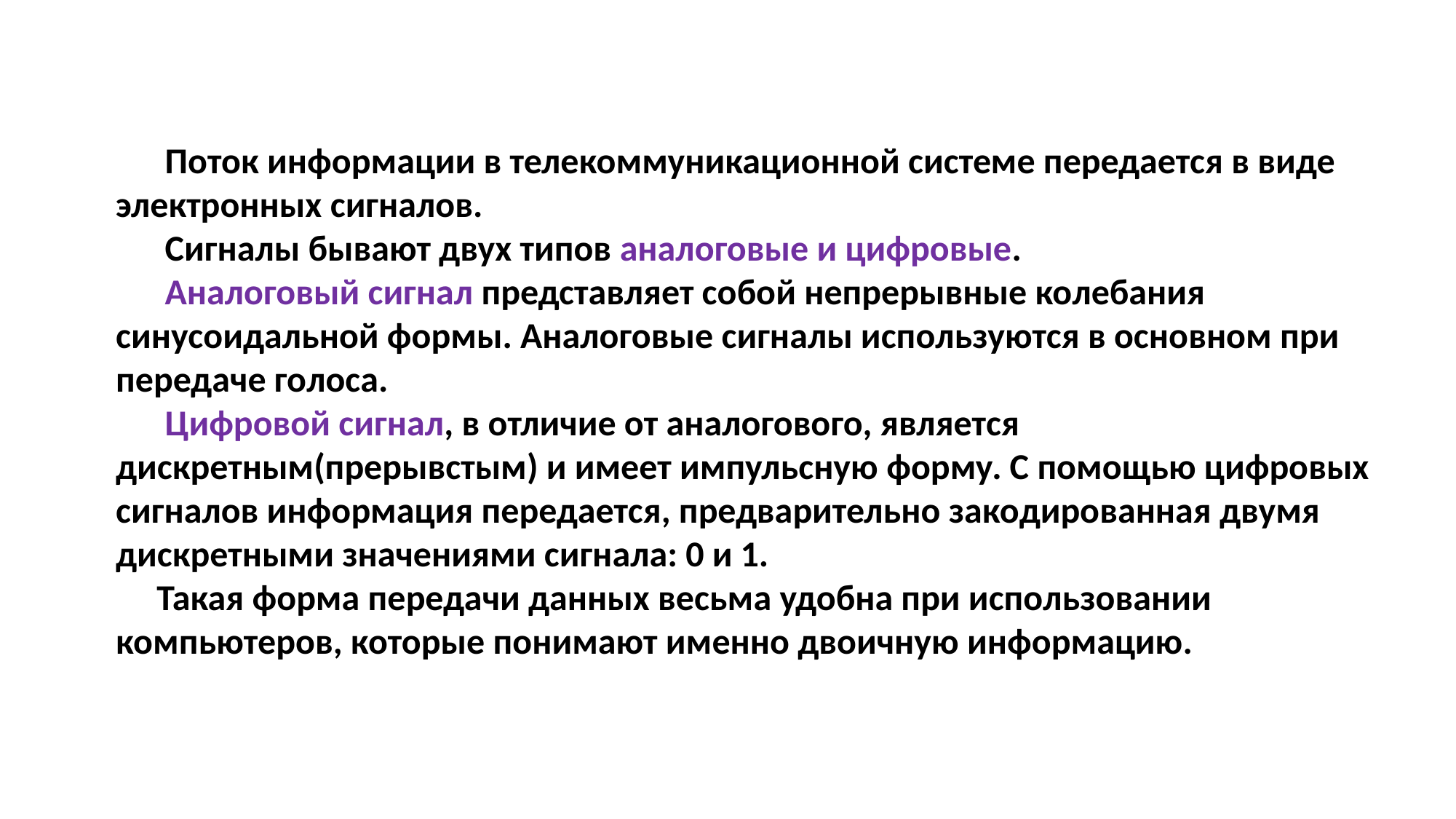

Поток информации в телекоммуникационной системе передается в виде электронных сигналов.
      Сигналы бывают двух типов аналоговые и цифровые.
      Аналоговый сигнал представляет собой непрерывные колебания синусоидальной формы. Аналоговые сигналы используются в основном при передаче голоса.
      Цифровой сигнал, в отличие от аналогового, является дискретным(прерывстым) и имеет импульсную форму. С помощью цифровых сигналов информация передается, предварительно закодированная двумя дискретными значениями сигнала: 0 и 1.
     Такая форма передачи данных весьма удобна при использовании компьютеров, которые понимают именно двоичную информацию.